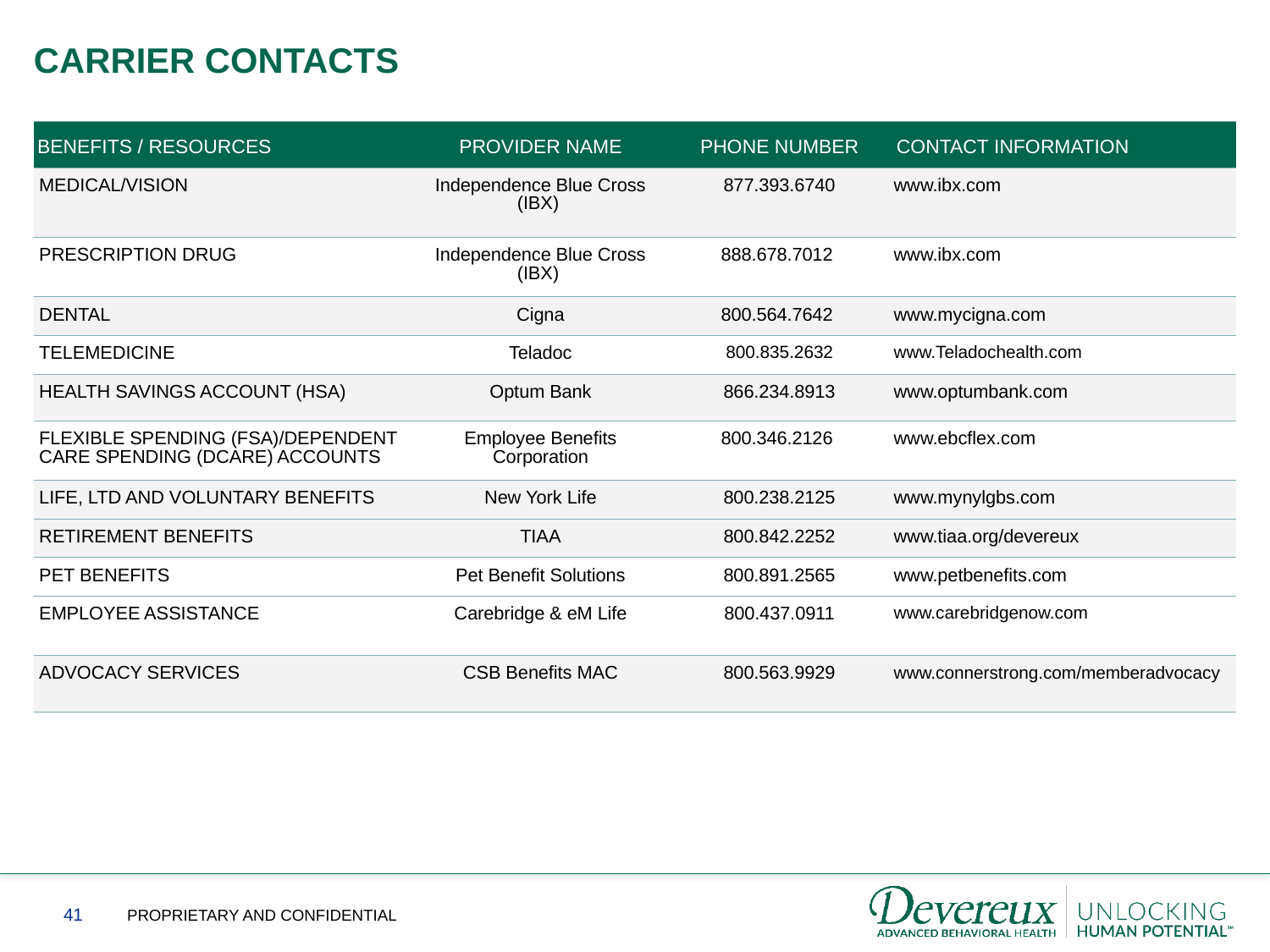

# Carrier contacts
|  |  |  |  |
| --- | --- | --- | --- |
| Benefits / Resources | Provider Name | Phone Number | Contact Information |
| Medical/Vision | Independence Blue Cross (IBX) | 877.393.6740 | www.ibx.com |
| Prescription drug | Independence Blue Cross (IBX) | 888.678.7012 | www.ibx.com |
| Dental | Cigna | 800.564.7642 | www.mycigna.com |
| Telemedicine | Teladoc | 800.835.2632 | www.Teladochealth.com |
| Health Savings Account (HSA) | Optum Bank | 866.234.8913 | www.optumbank.com |
| Flexible Spending (FSA)/Dependent Care SPENDING (DCARE) Accounts | Employee Benefits Corporation | 800.346.2126 | www.ebcflex.com |
| Life, LTD and Voluntary Benefits | New York Life | 800.238.2125 | www.mynylgbs.com |
| Retirement Benefits | TIAA | 800.842.2252 | www.tiaa.org/devereux |
| Pet Benefits | Pet Benefit Solutions | 800.891.2565 | www.petbenefits.com |
| Employee Assistance | Carebridge & eM Life | 800.437.0911 | www.carebridgenow.com |
| Advocacy Services | CSB Benefits MAC | 800.563.9929 | www.connerstrong.com/memberadvocacy |